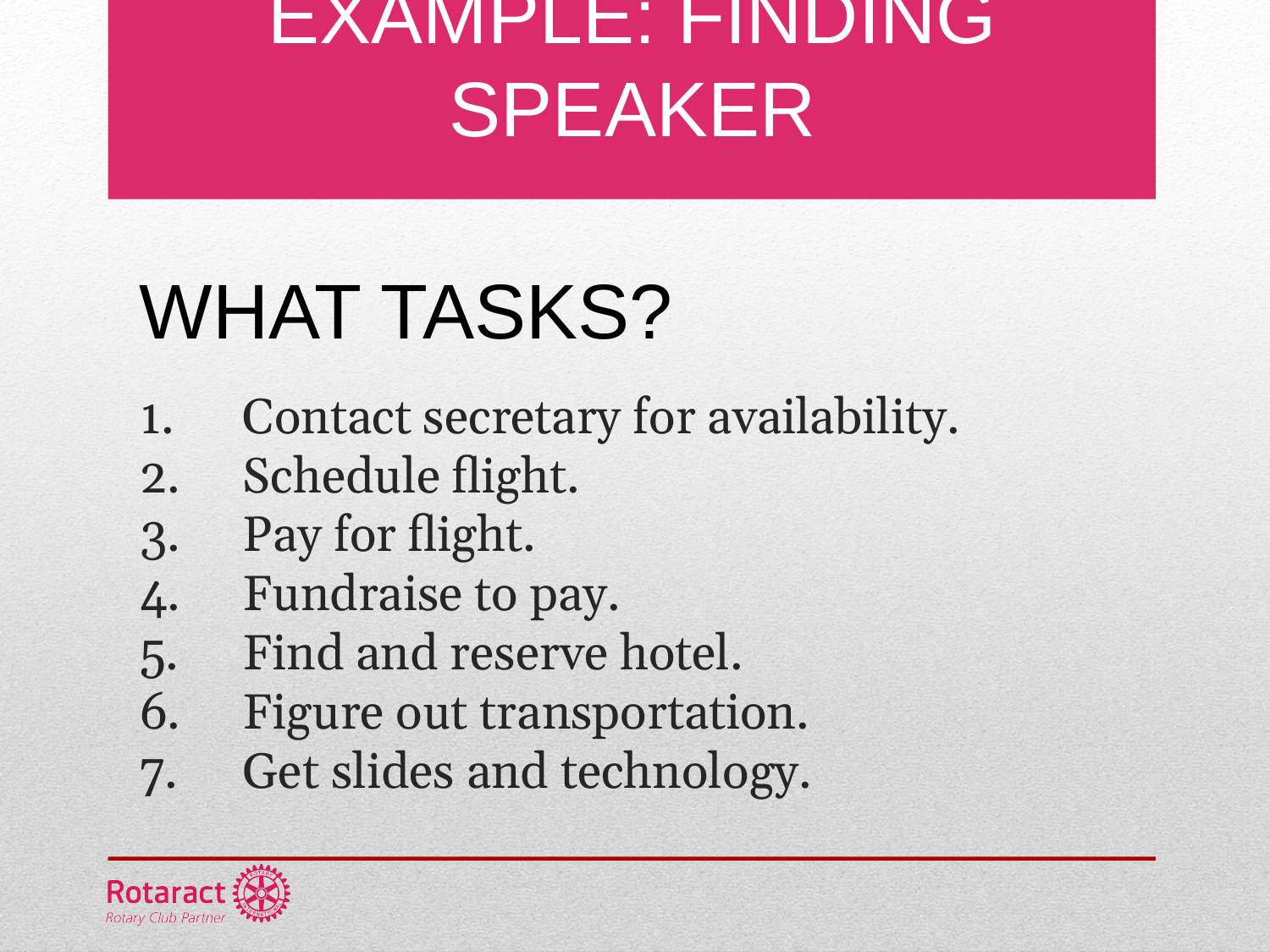

EXAMPLE: FINDING SPEAKER
WHAT TASKS?

Contact secretary for availability.
Schedule flight.
Pay for flight.
Fundraise to pay.
Find and reserve hotel.
Figure out transportation.
Get slides and technology.